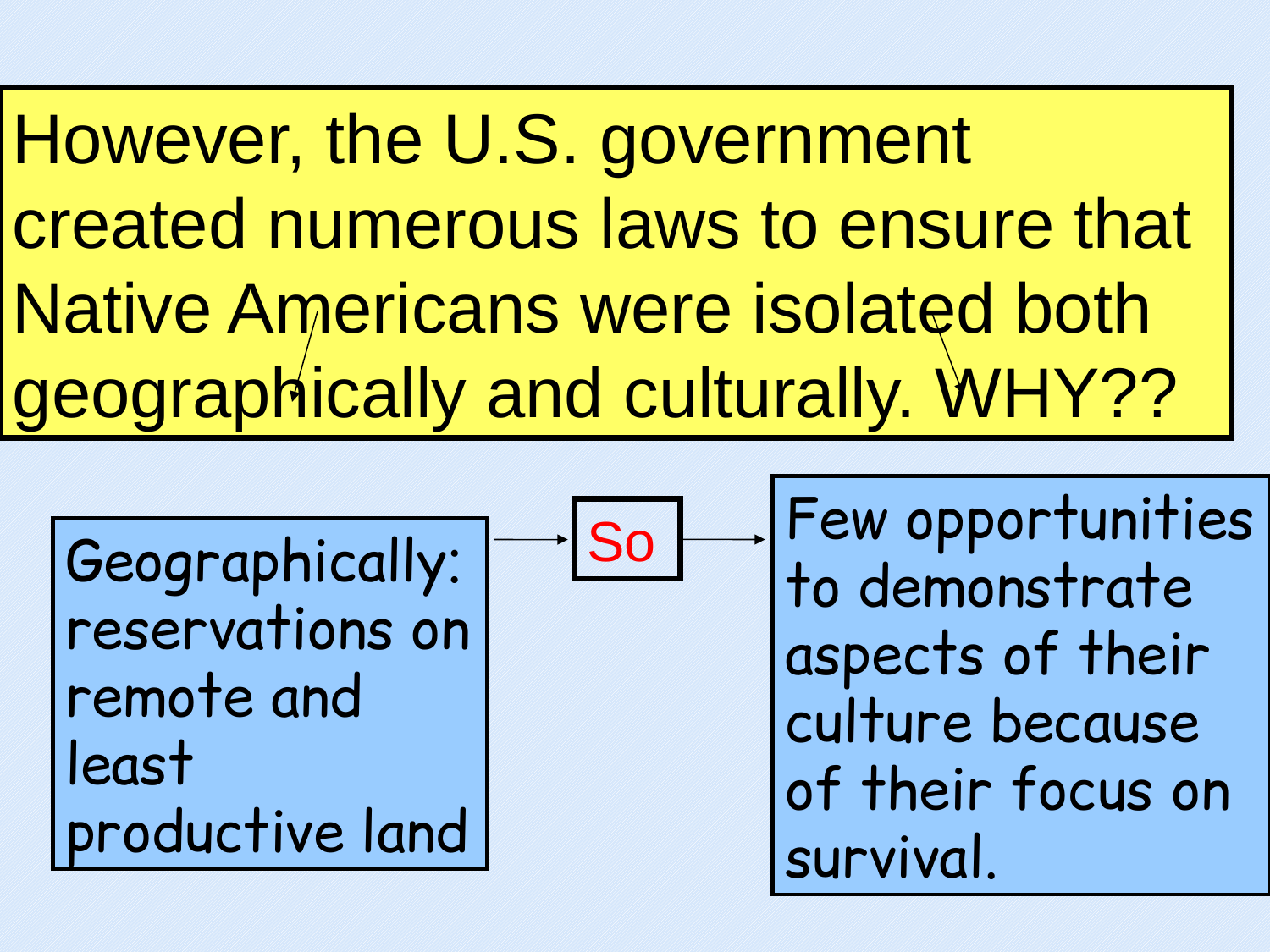

However, the U.S. government created numerous laws to ensure that Native Americans were isolated both geographically and culturally. WHY??

Few opportunities to demonstrate aspects of their culture because of their focus on survival.
So
Geographically: reservations on remote and least productive land